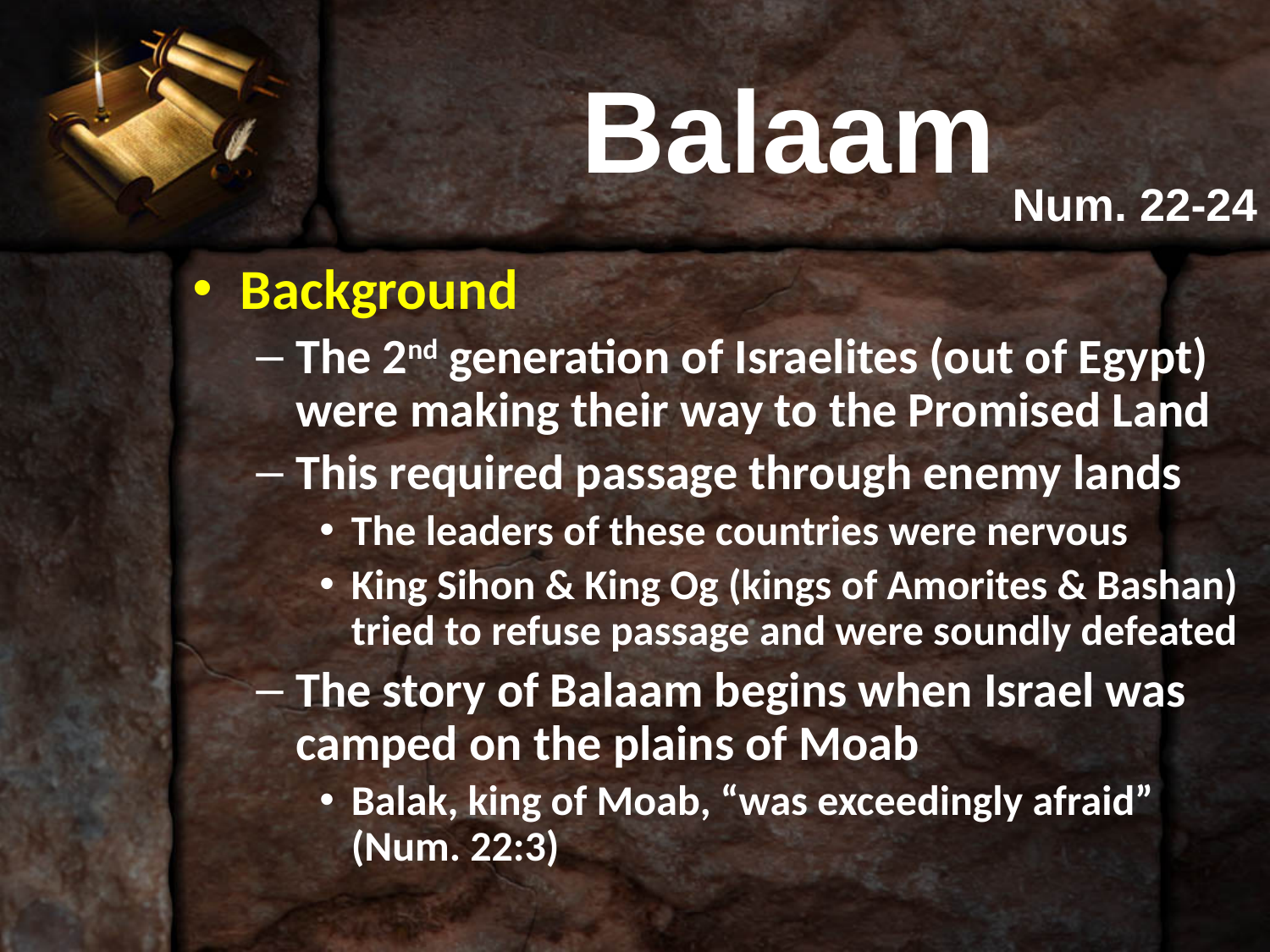

# Balaam
Num. 22-24
Background
The 2nd generation of Israelites (out of Egypt) were making their way to the Promised Land
This required passage through enemy lands
The leaders of these countries were nervous
King Sihon & King Og (kings of Amorites & Bashan) tried to refuse passage and were soundly defeated
The story of Balaam begins when Israel was camped on the plains of Moab
Balak, king of Moab, “was exceedingly afraid” (Num. 22:3)